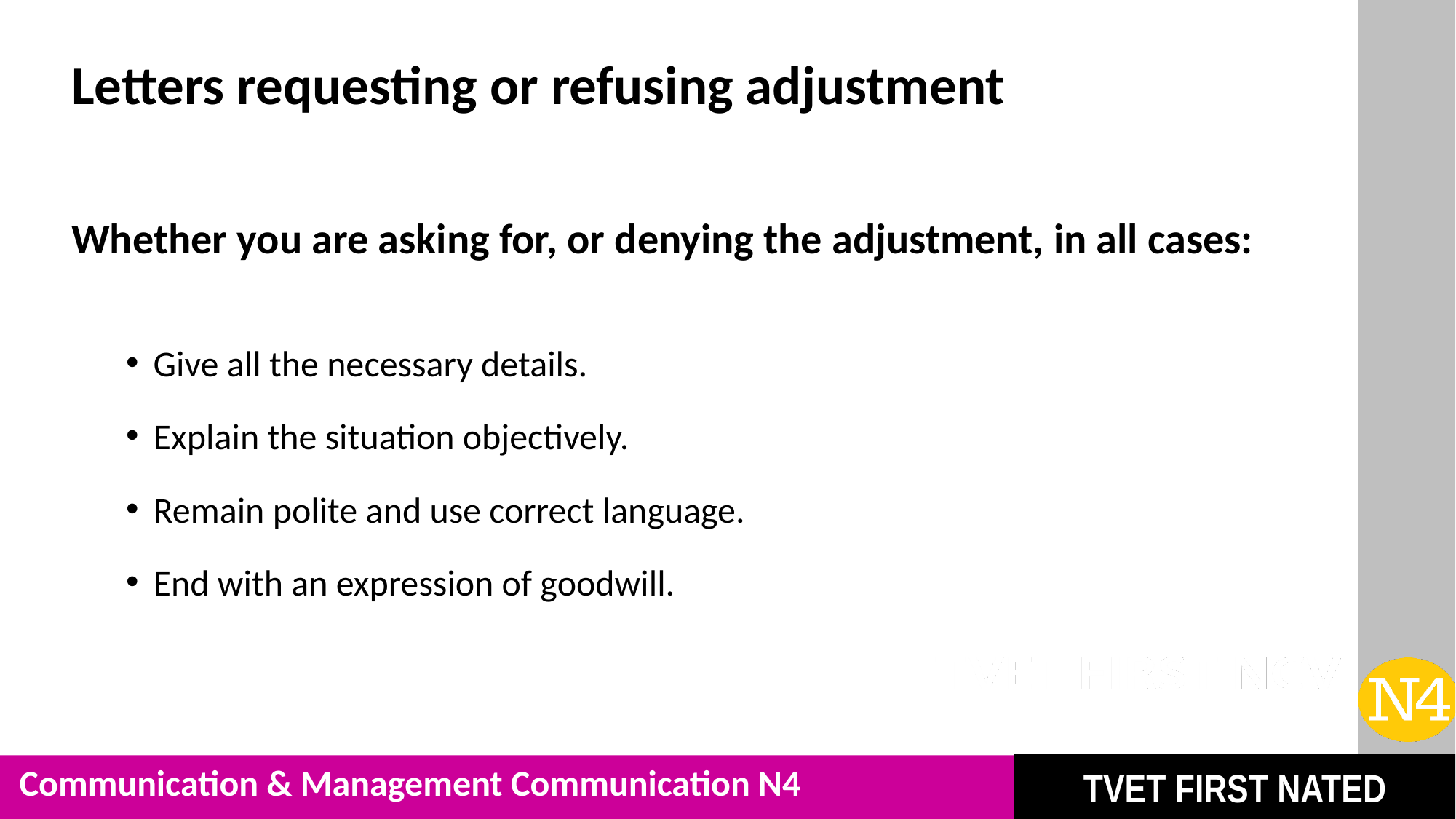

# Letters requesting or refusing adjustment
Whether you are asking for, or denying the adjustment, in all cases:

Give all the necessary details.
Explain the situation objectively.
Remain polite and use correct language.
End with an expression of goodwill.